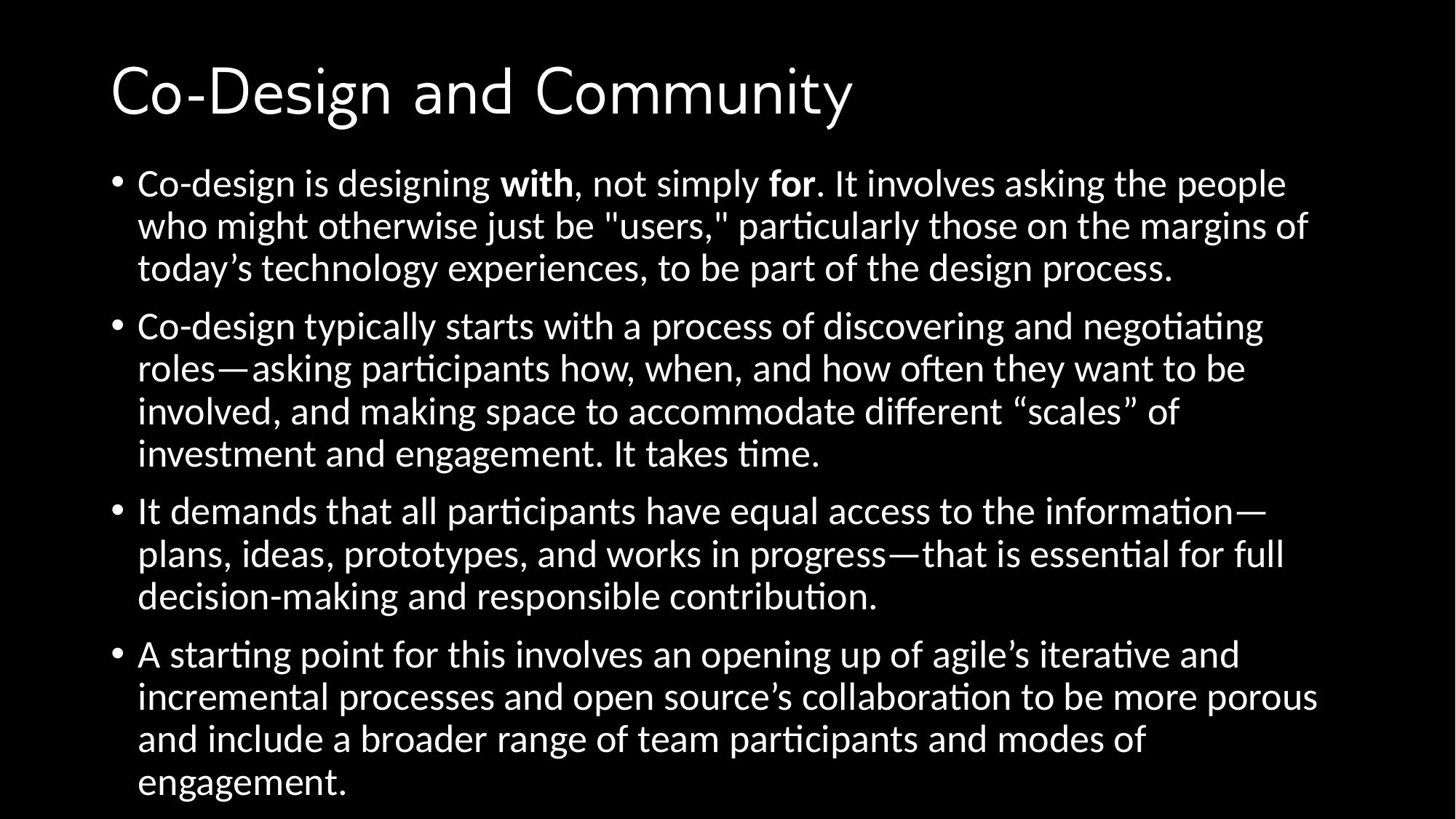

# Co-Design and Community
Co-design is designing with, not simply for. It involves asking the people who might otherwise just be "users," particularly those on the margins of today’s technology experiences, to be part of the design process.
Co-design typically starts with a process of discovering and negotiating roles—asking participants how, when, and how often they want to be involved, and making space to accommodate different “scales” of investment and engagement. It takes time.
It demands that all participants have equal access to the information—plans, ideas, prototypes, and works in progress—that is essential for full decision-making and responsible contribution.
A starting point for this involves an opening up of agile’s iterative and incremental processes and open source’s collaboration to be more porous and include a broader range of team participants and modes of engagement.